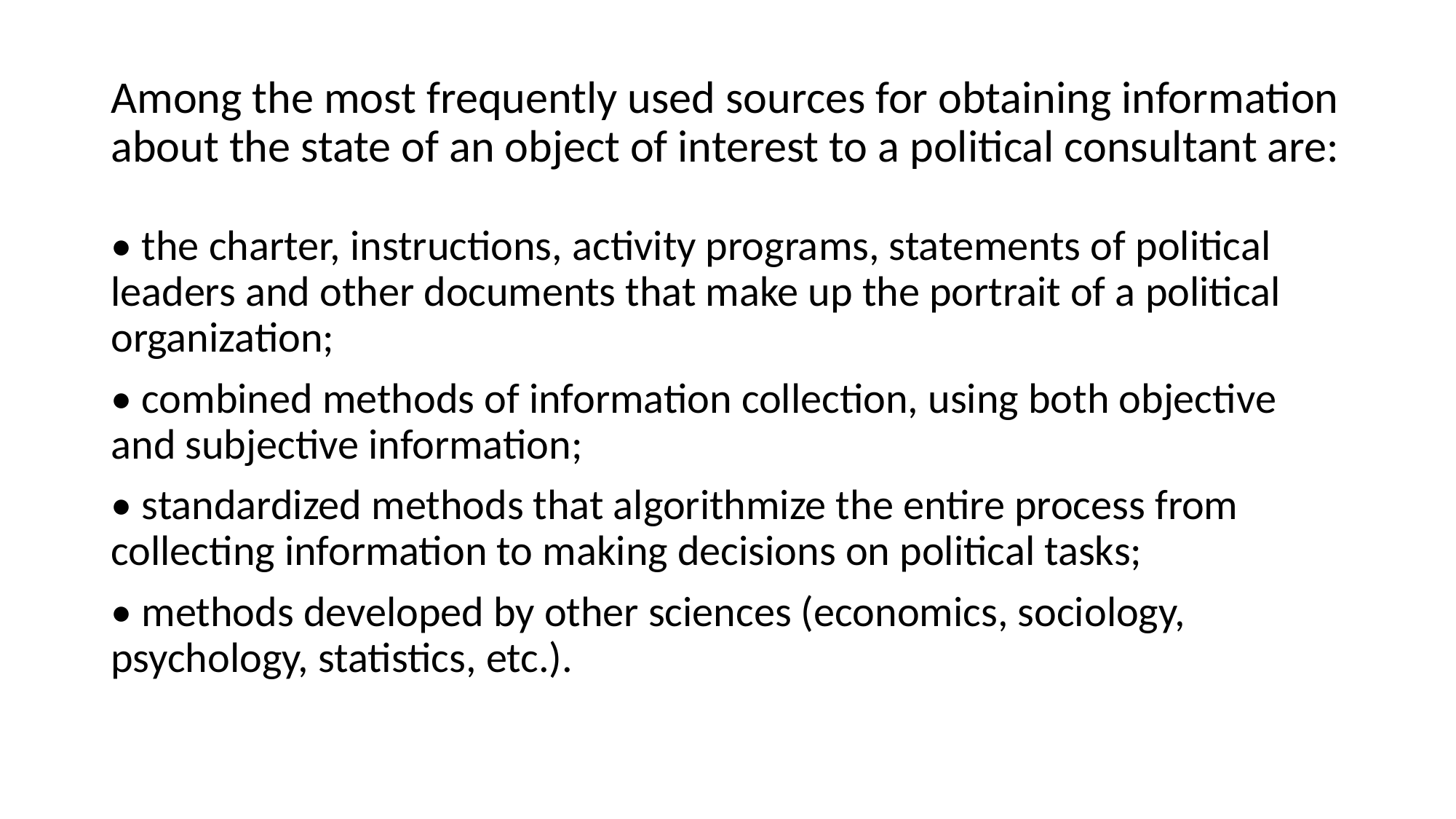

# Among the most frequently used sources for obtaining information about the state of an object of interest to a political consultant are:
• the charter, instructions, activity programs, statements of political leaders and other documents that make up the portrait of a political organization;
• combined methods of information collection, using both objective and subjective information;
• standardized methods that algorithmize the entire process from collecting information to making decisions on political tasks;
• methods developed by other sciences (economics, sociology, psychology, statistics, etc.).